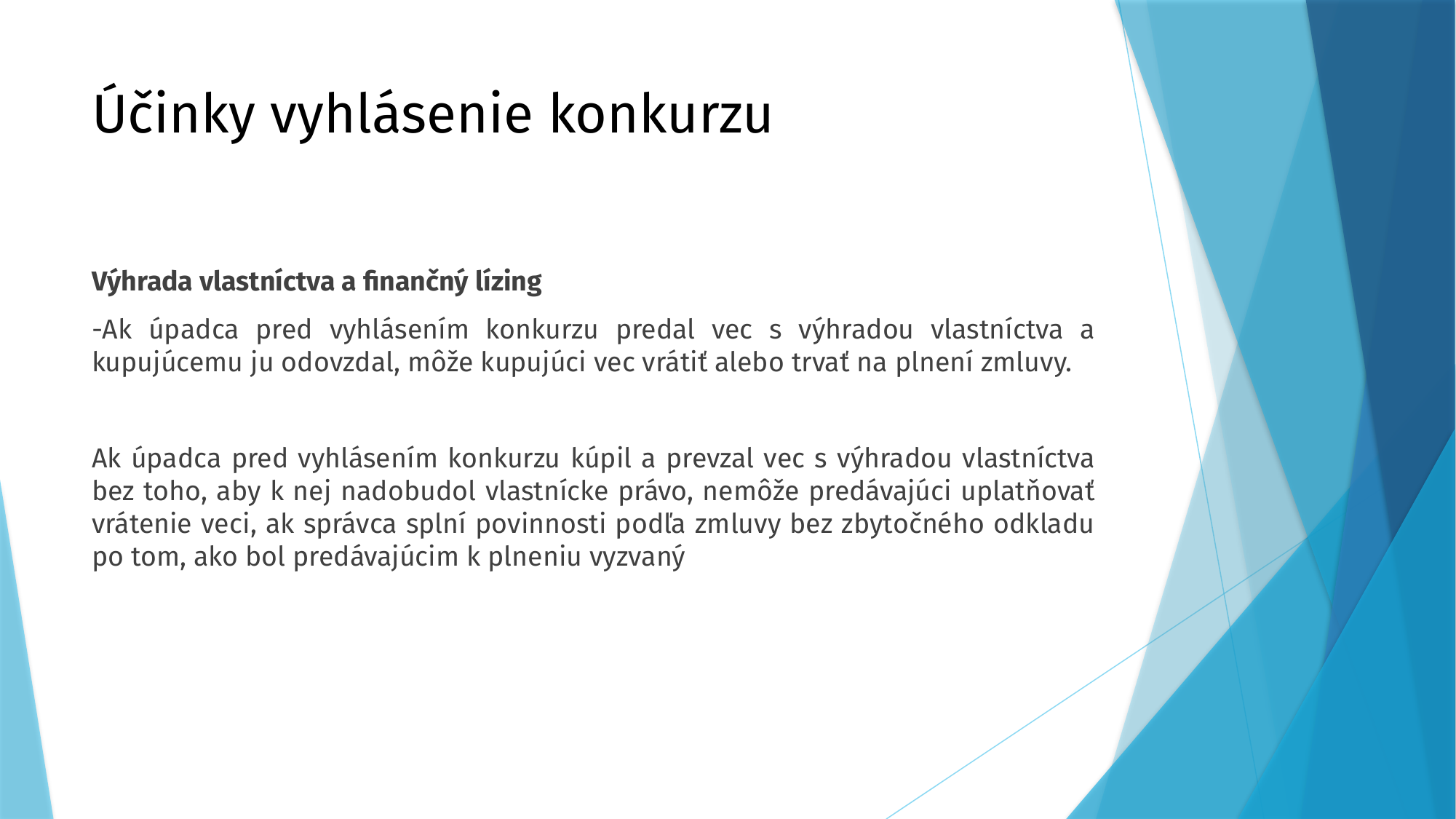

# Účinky vyhlásenie konkurzu
Výhrada vlastníctva a finančný lízing
-Ak úpadca pred vyhlásením konkurzu predal vec s výhradou vlastníctva a kupujúcemu ju odovzdal, môže kupujúci vec vrátiť alebo trvať na plnení zmluvy.

Ak úpadca pred vyhlásením konkurzu kúpil a prevzal vec s výhradou vlastníctva bez toho, aby k nej nadobudol vlastnícke právo, nemôže predávajúci uplatňovať vrátenie veci, ak správca splní povinnosti podľa zmluvy bez zbytočného odkladu po tom, ako bol predávajúcim k plneniu vyzvaný